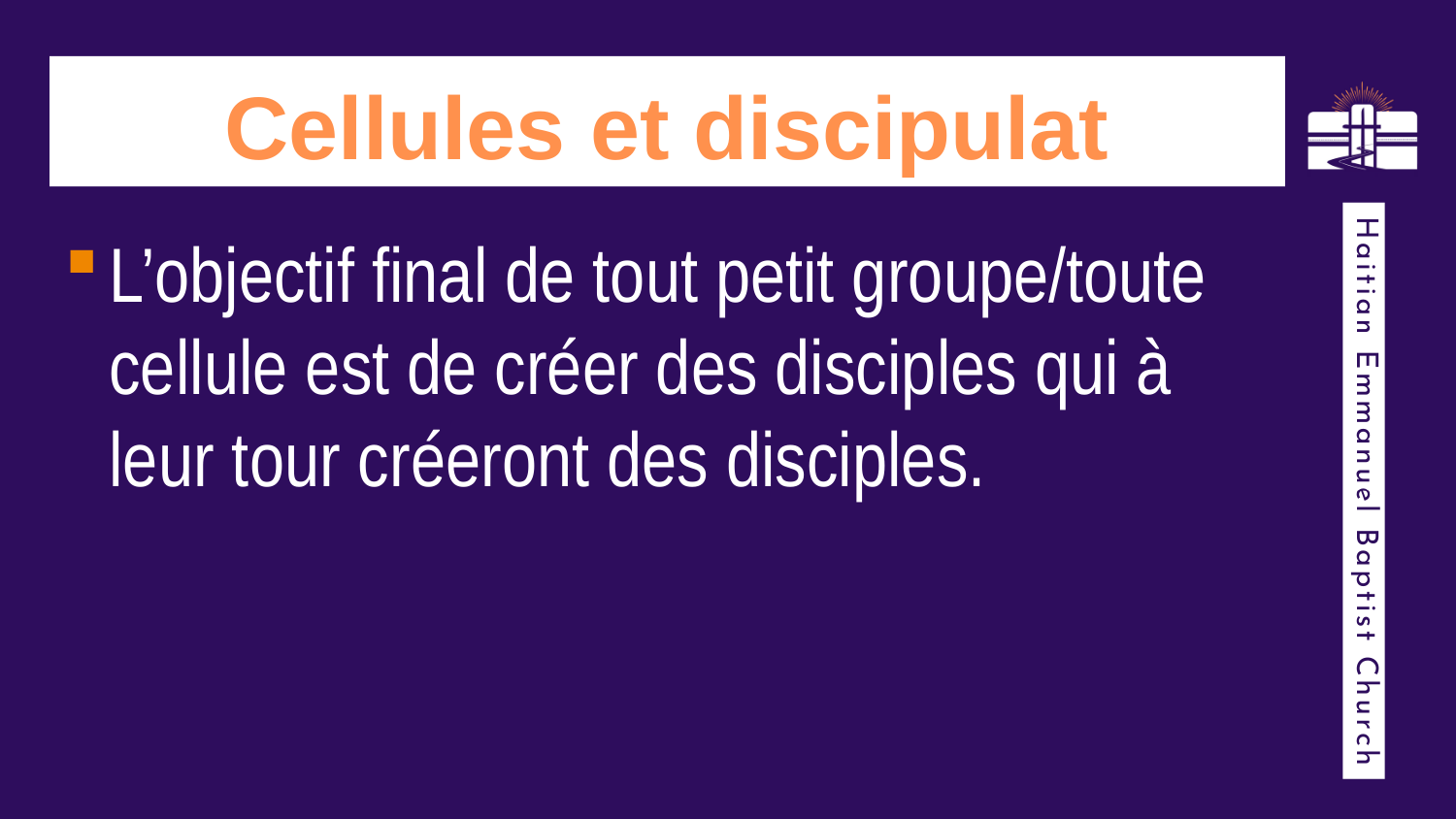

# Cellules et discipulat
L’objectif final de tout petit groupe/toute cellule est de créer des disciples qui à leur tour créeront des disciples.